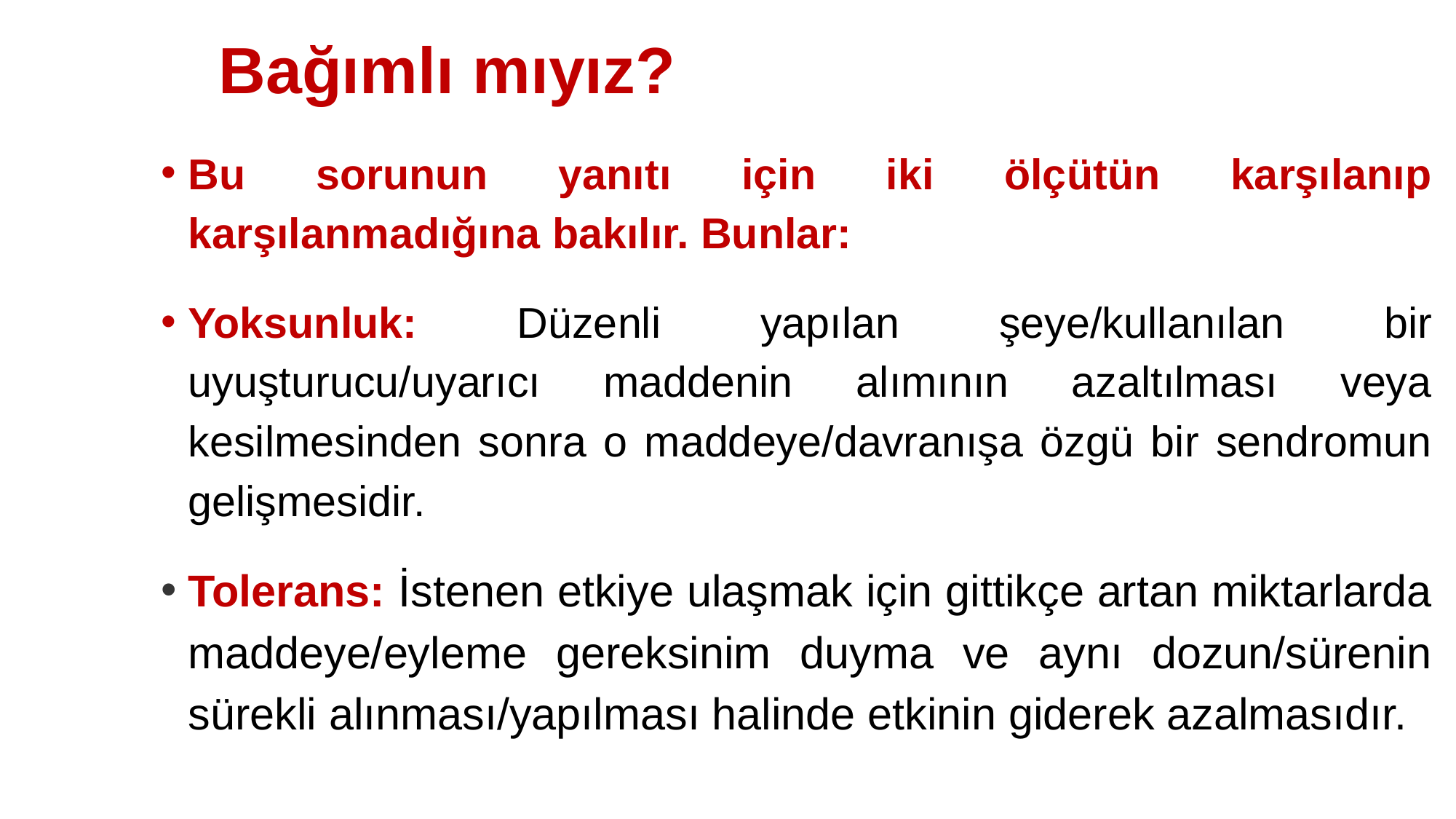

# Bağımlı mıyız?
Bu sorunun yanıtı için iki ölçütün karşılanıp karşılanmadığına bakılır. Bunlar:
Yoksunluk: Düzenli yapılan şeye/kullanılan bir uyuşturucu/uyarıcı maddenin alımının azaltılması veya kesilmesinden sonra o maddeye/davranışa özgü bir sendromun gelişmesidir.
Tolerans: İstenen etkiye ulaşmak için gittikçe artan miktarlarda maddeye/eyleme gereksinim duyma ve aynı dozun/sürenin sürekli alınması/yapılması halinde etkinin giderek azalmasıdır.